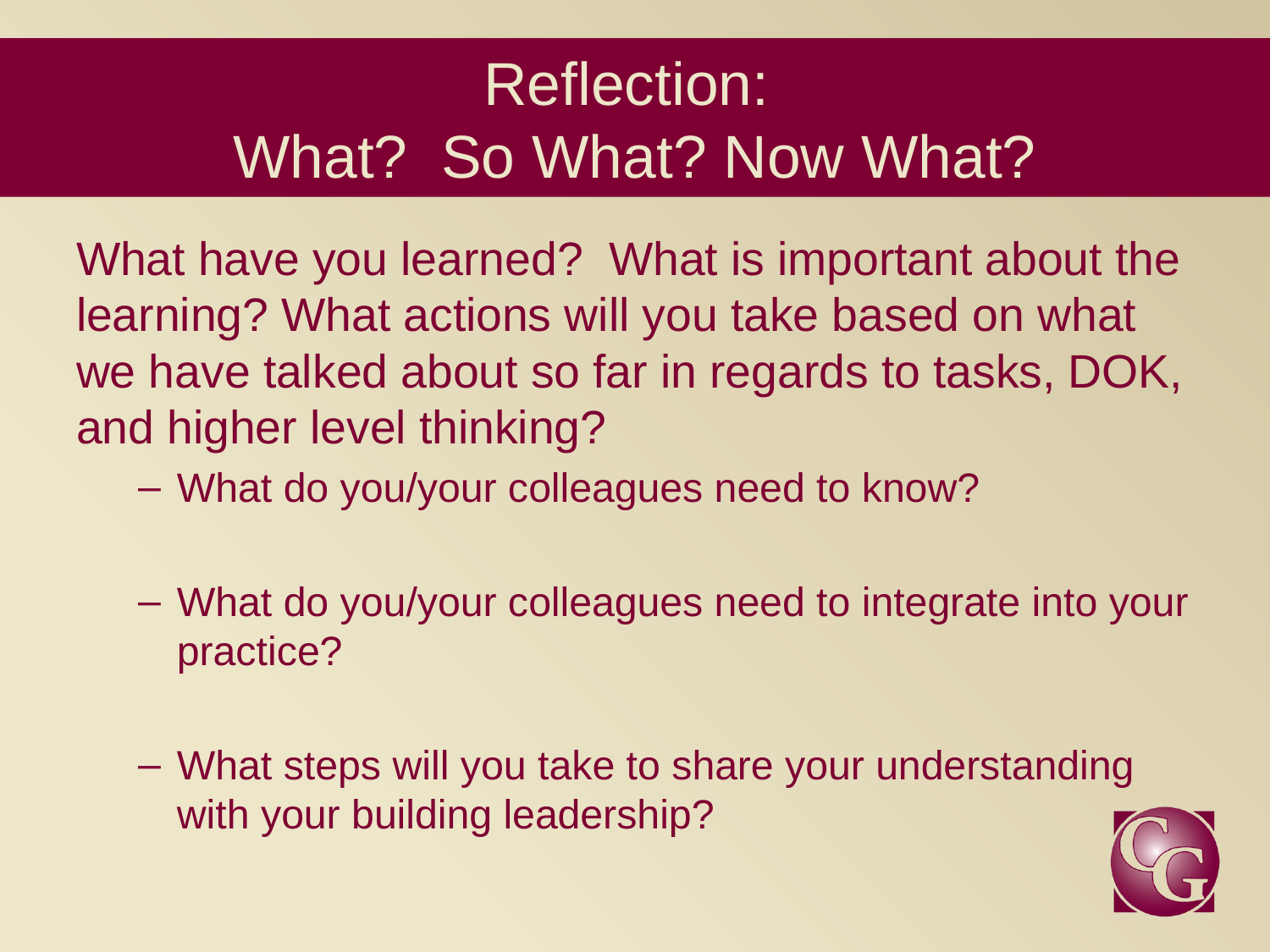

# Reflection: What?  So What? Now What?
What have you learned?  What is important about the learning? What actions will you take based on what we have talked about so far in regards to tasks, DOK, and higher level thinking?
What do you/your colleagues need to know?

What do you/your colleagues need to integrate into your practice?

What steps will you take to share your understanding with your building leadership?